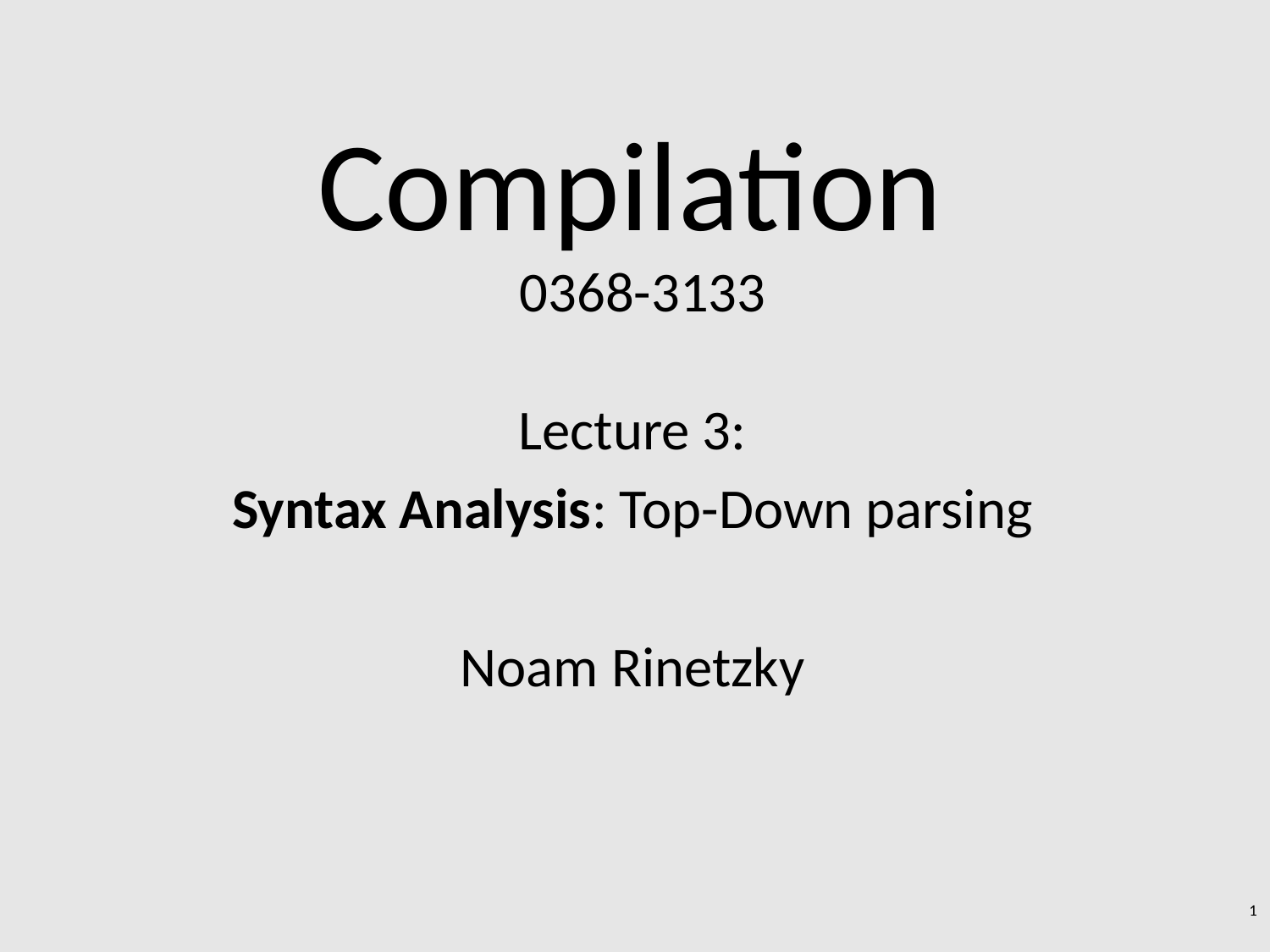

# Compilation 0368-3133
Lecture 3:
Syntax Analysis: Top-Down parsing

Noam Rinetzky
1